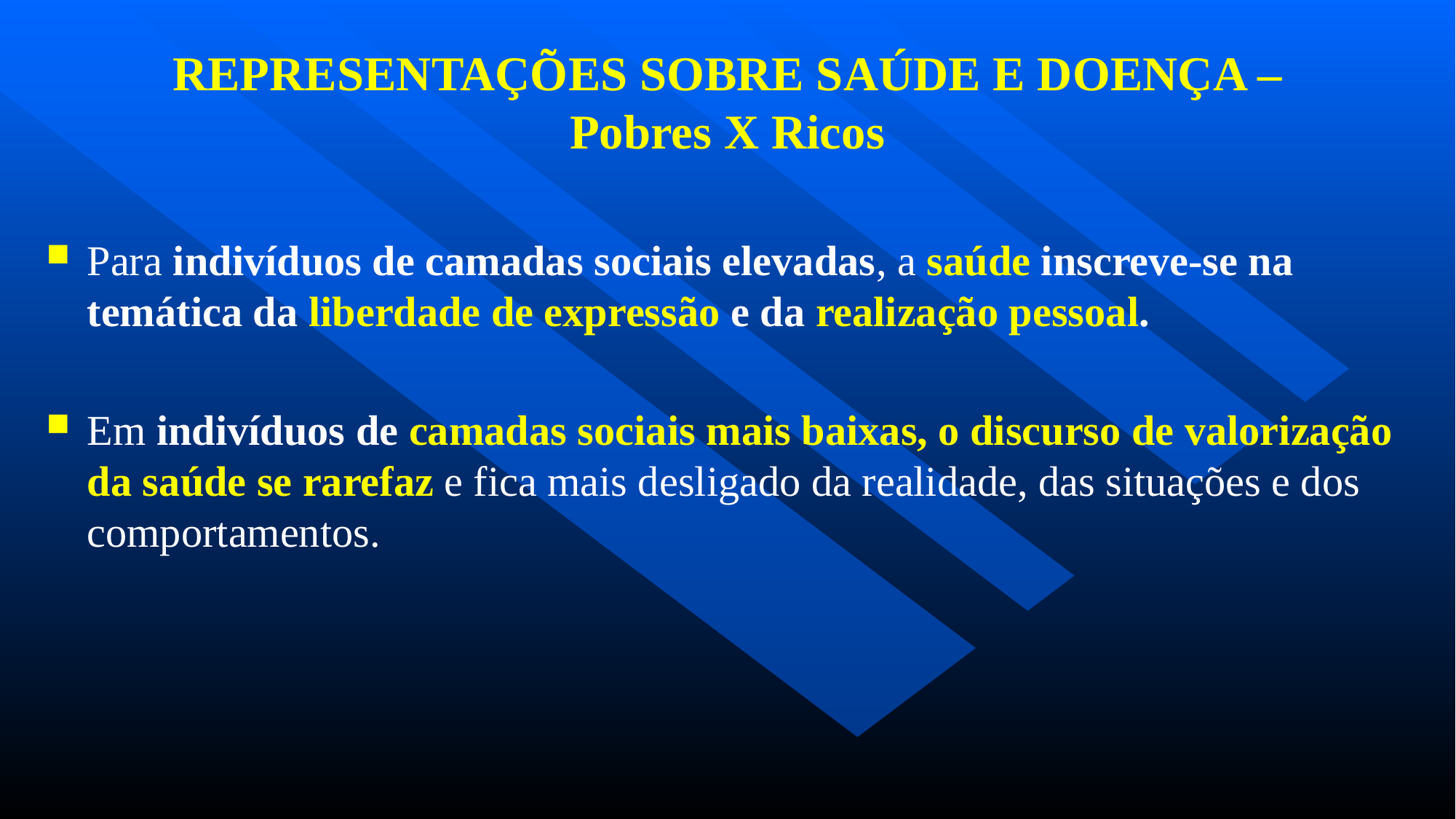

# REPRESENTAÇÕES SOBRE SAÚDE E DOENÇA –Pobres X Ricos
Para indivíduos de camadas sociais elevadas, a saúde inscreve-se na temática da liberdade de expressão e da realização pessoal.

Em indivíduos de camadas sociais mais baixas, o discurso de valorização da saúde se rarefaz e fica mais desligado da realidade, das situações e dos comportamentos.